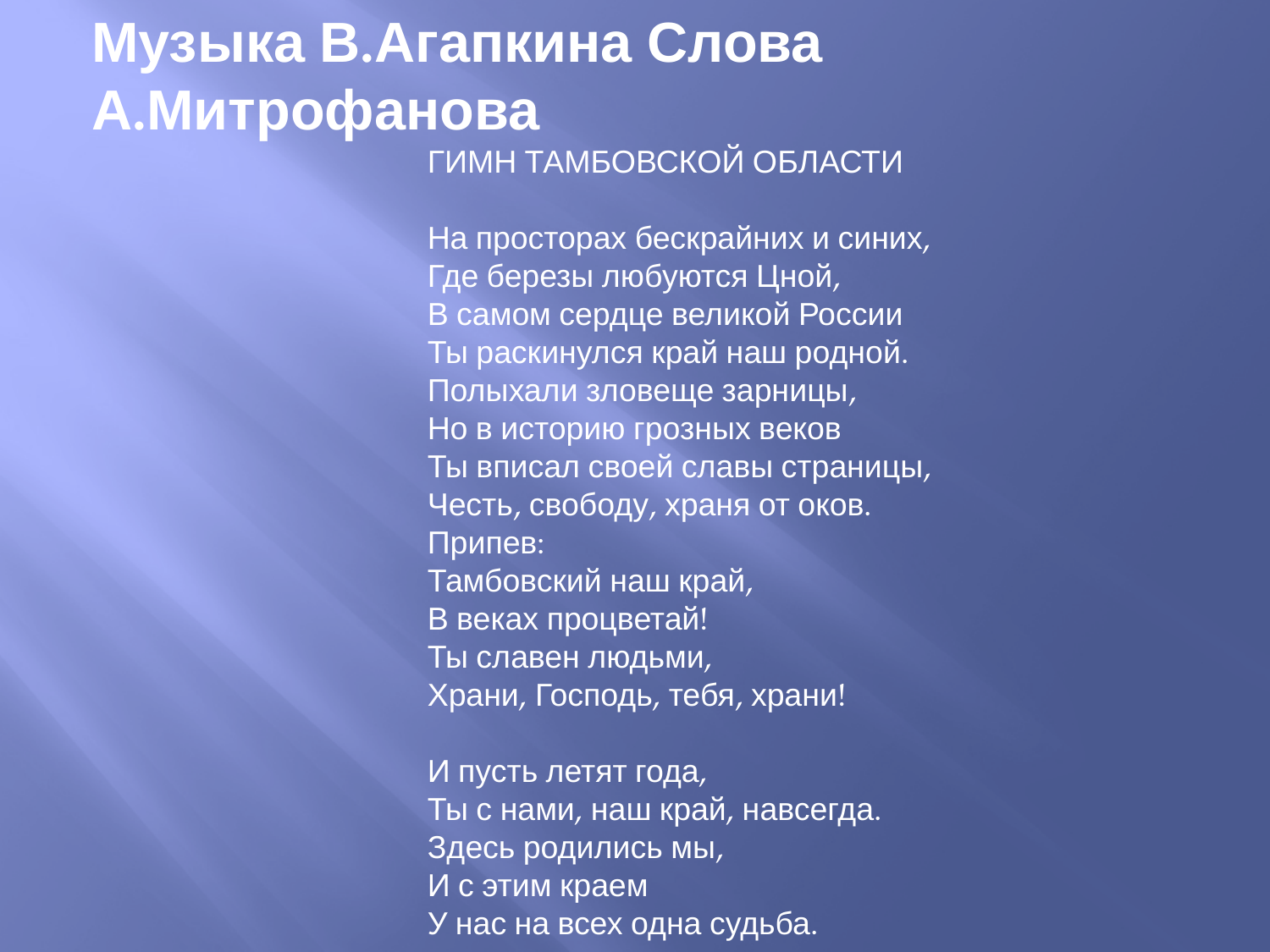

Музыка В.Агапкина Слова А.Митрофанова
ГИМН ТАМБОВСКОЙ ОБЛАСТИ
На просторах бескрайних и синих,
Где березы любуются Цной,
В самом сердце великой России
Ты раскинулся край наш родной.
Полыхали зловеще зарницы,
Но в историю грозных веков
Ты вписал своей славы страницы,
Честь, свободу, храня от оков.
Припев:
Тамбовский наш край,
В веках процветай!
Ты славен людьми,
Храни, Господь, тебя, храни!
И пусть летят года,
Ты с нами, наш край, навсегда.
Здесь родились мы,
И с этим краем
У нас на всех одна судьба.